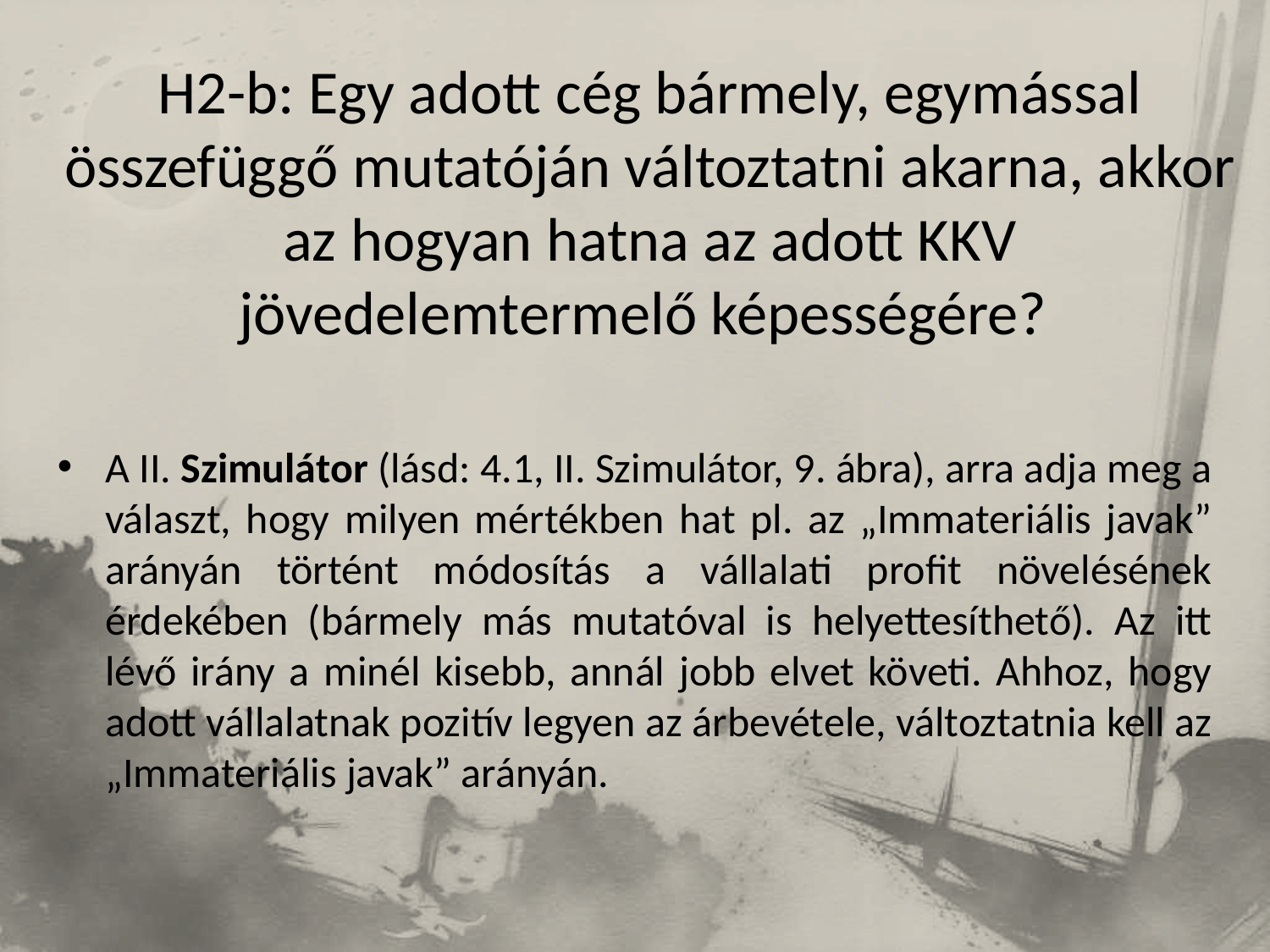

# H2-b: Egy adott cég bármely, egymással összefüggő mutatóján változtatni akarna, akkor az hogyan hatna az adott KKV jövedelemtermelő képességére?

A II. Szimulátor (lásd: 4.1, II. Szimulátor, 9. ábra), arra adja meg a választ, hogy milyen mértékben hat pl. az „Immateriális javak” arányán történt módosítás a vállalati profit növelésének érdekében (bármely más mutatóval is helyettesíthető). Az itt lévő irány a minél kisebb, annál jobb elvet követi. Ahhoz, hogy adott vállalatnak pozitív legyen az árbevétele, változtatnia kell az „Immateriális javak” arányán.